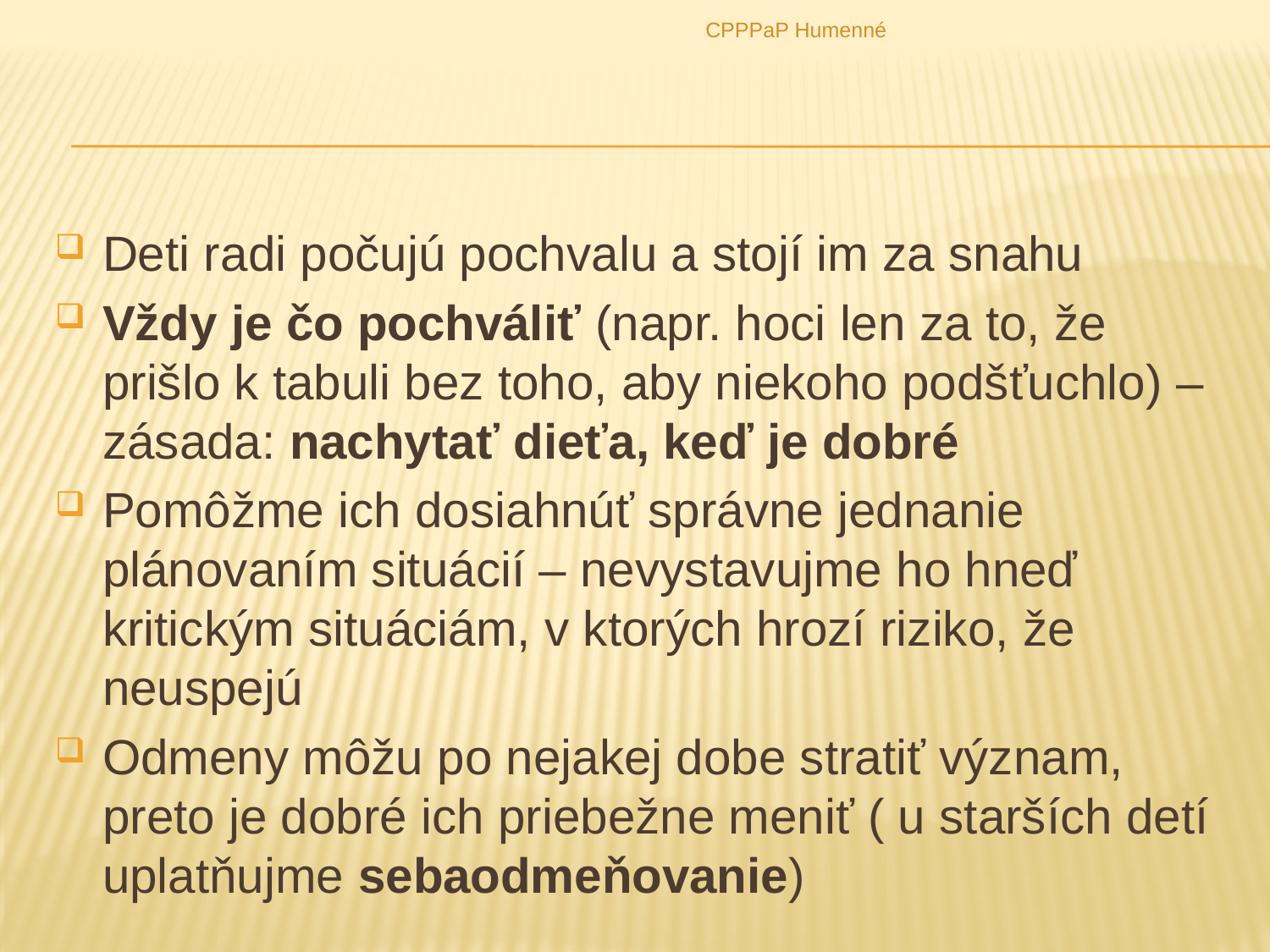

CPPPaP Humenné
Deti radi počujú pochvalu a stojí im za snahu
Vždy je čo pochváliť (napr. hoci len za to, že prišlo k tabuli bez toho, aby niekoho podšťuchlo) – zásada: nachytať dieťa, keď je dobré
Pomôžme ich dosiahnúť správne jednanie plánovaním situácií – nevystavujme ho hneď kritickým situáciám, v ktorých hrozí riziko, že neuspejú
Odmeny môžu po nejakej dobe stratiť význam, preto je dobré ich priebežne meniť ( u starších detí uplatňujme sebaodmeňovanie)